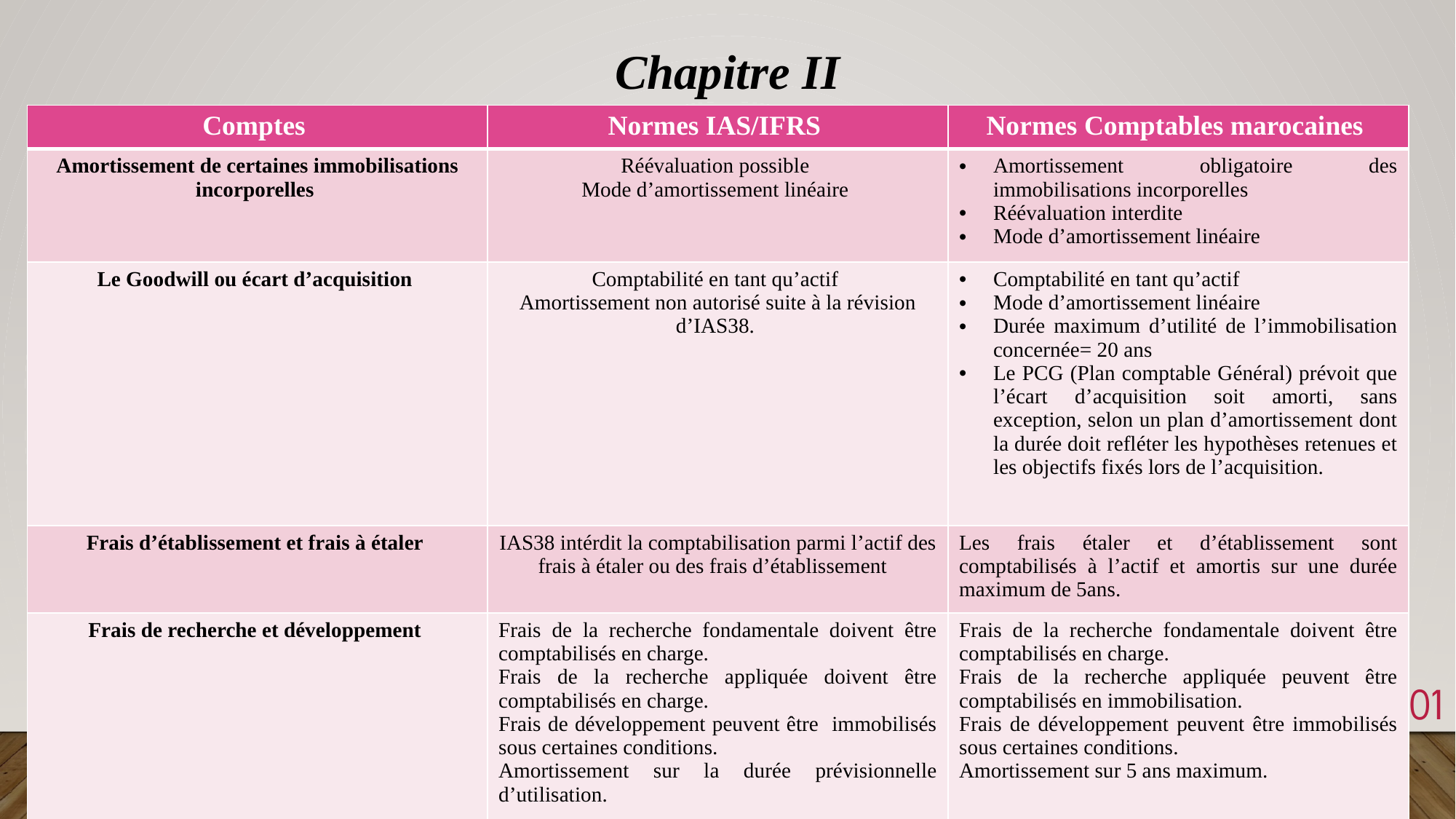

Chapitre II
| Comptes | Normes IAS/IFRS | Normes Comptables marocaines |
| --- | --- | --- |
| Amortissement de certaines immobilisations incorporelles | Réévaluation possible Mode d’amortissement linéaire | Amortissement obligatoire des immobilisations incorporelles Réévaluation interdite Mode d’amortissement linéaire |
| Le Goodwill ou écart d’acquisition | Comptabilité en tant qu’actif Amortissement non autorisé suite à la révision d’IAS38. | Comptabilité en tant qu’actif Mode d’amortissement linéaire Durée maximum d’utilité de l’immobilisation concernée= 20 ans Le PCG (Plan comptable Général) prévoit que l’écart d’acquisition soit amorti, sans exception, selon un plan d’amortissement dont la durée doit refléter les hypothèses retenues et les objectifs fixés lors de l’acquisition. |
| Frais d’établissement et frais à étaler | IAS38 intérdit la comptabilisation parmi l’actif des frais à étaler ou des frais d’établissement | Les frais étaler et d’établissement sont comptabilisés à l’actif et amortis sur une durée maximum de 5ans. |
| Frais de recherche et développement | Frais de la recherche fondamentale doivent être comptabilisés en charge. Frais de la recherche appliquée doivent être comptabilisés en charge. Frais de développement peuvent être immobilisés sous certaines conditions. Amortissement sur la durée prévisionnelle d’utilisation. | Frais de la recherche fondamentale doivent être comptabilisés en charge. Frais de la recherche appliquée peuvent être comptabilisés en immobilisation. Frais de développement peuvent être immobilisés sous certaines conditions. Amortissement sur 5 ans maximum. |
101